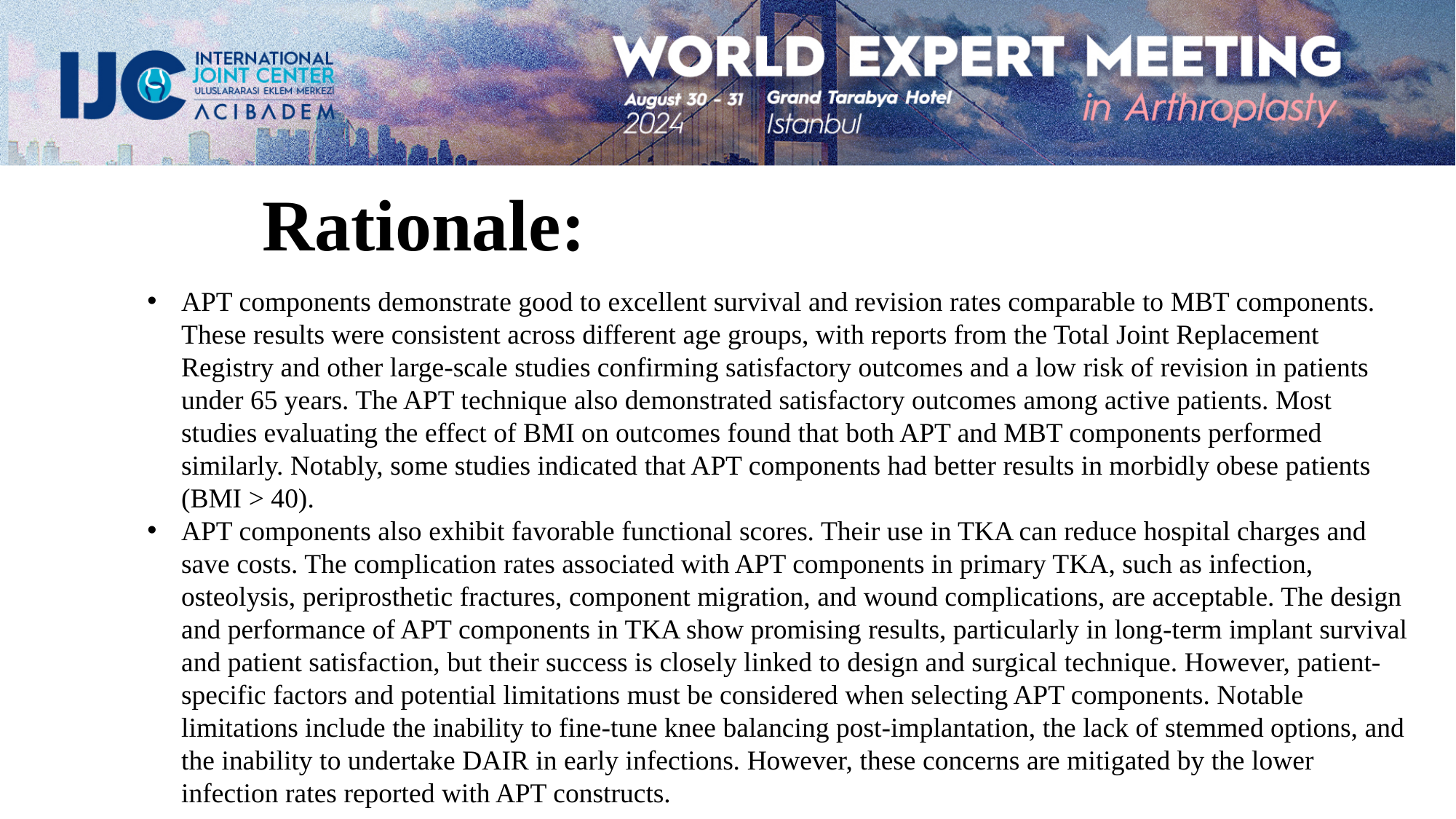

#
 Rationale:
APT components demonstrate good to excellent survival and revision rates comparable to MBT components. These results were consistent across different age groups, with reports from the Total Joint Replacement Registry and other large-scale studies confirming satisfactory outcomes and a low risk of revision in patients under 65 years. The APT technique also demonstrated satisfactory outcomes among active patients. Most studies evaluating the effect of BMI on outcomes found that both APT and MBT components performed similarly. Notably, some studies indicated that APT components had better results in morbidly obese patients (BMI > 40).
APT components also exhibit favorable functional scores. Their use in TKA can reduce hospital charges and save costs. The complication rates associated with APT components in primary TKA, such as infection, osteolysis, periprosthetic fractures, component migration, and wound complications, are acceptable. The design and performance of APT components in TKA show promising results, particularly in long-term implant survival and patient satisfaction, but their success is closely linked to design and surgical technique. However, patient-specific factors and potential limitations must be considered when selecting APT components. Notable limitations include the inability to fine-tune knee balancing post-implantation, the lack of stemmed options, and the inability to undertake DAIR in early infections. However, these concerns are mitigated by the lower infection rates reported with APT constructs.